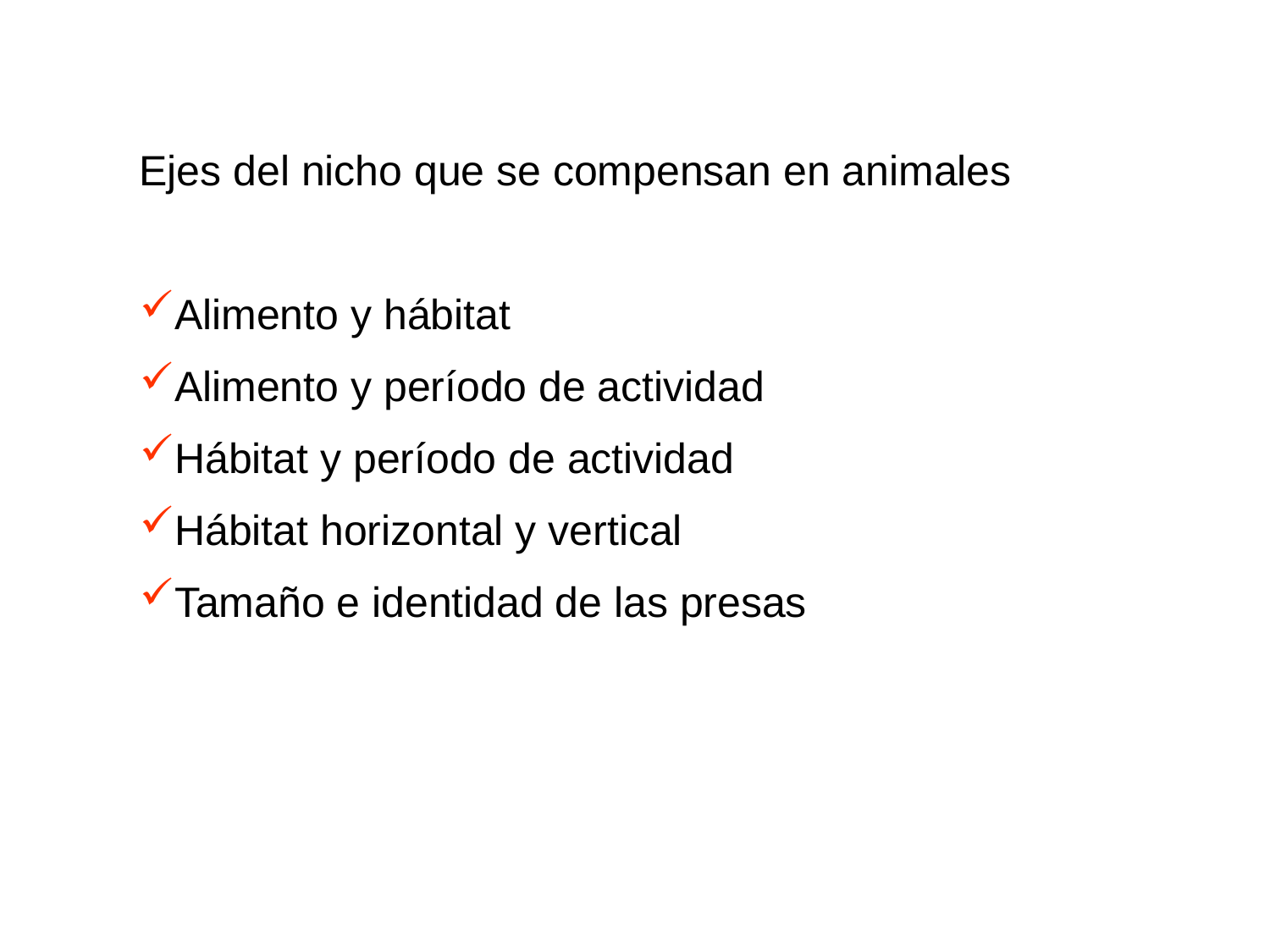

Ejes del nicho que se compensan en animales

Alimento y hábitat
Alimento y período de actividad
Hábitat y período de actividad
Hábitat horizontal y vertical
Tamaño e identidad de las presas